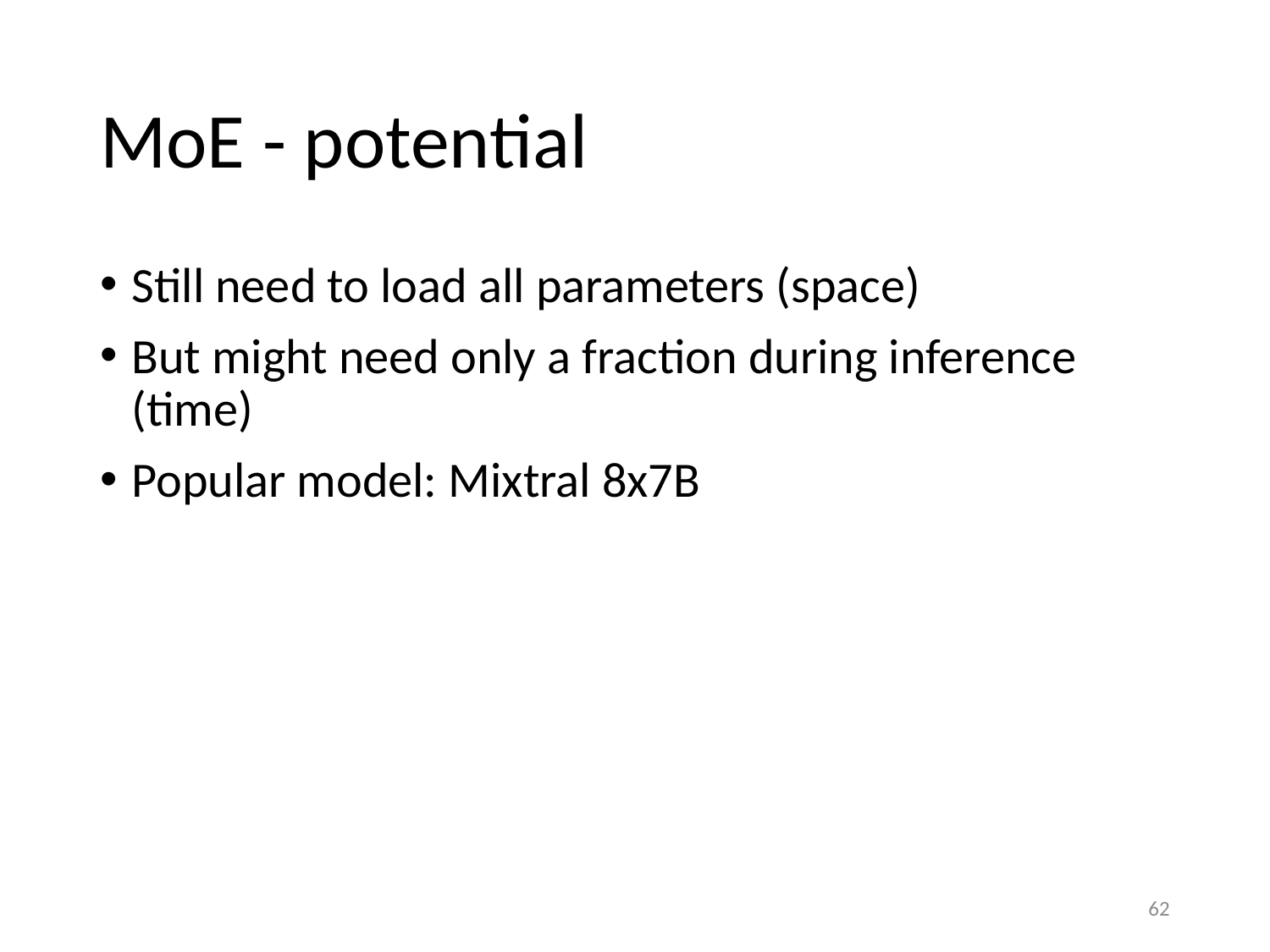

# MoE - potential
Still need to load all parameters (space)
But might need only a fraction during inference (time)
Popular model: Mixtral 8x7B
62